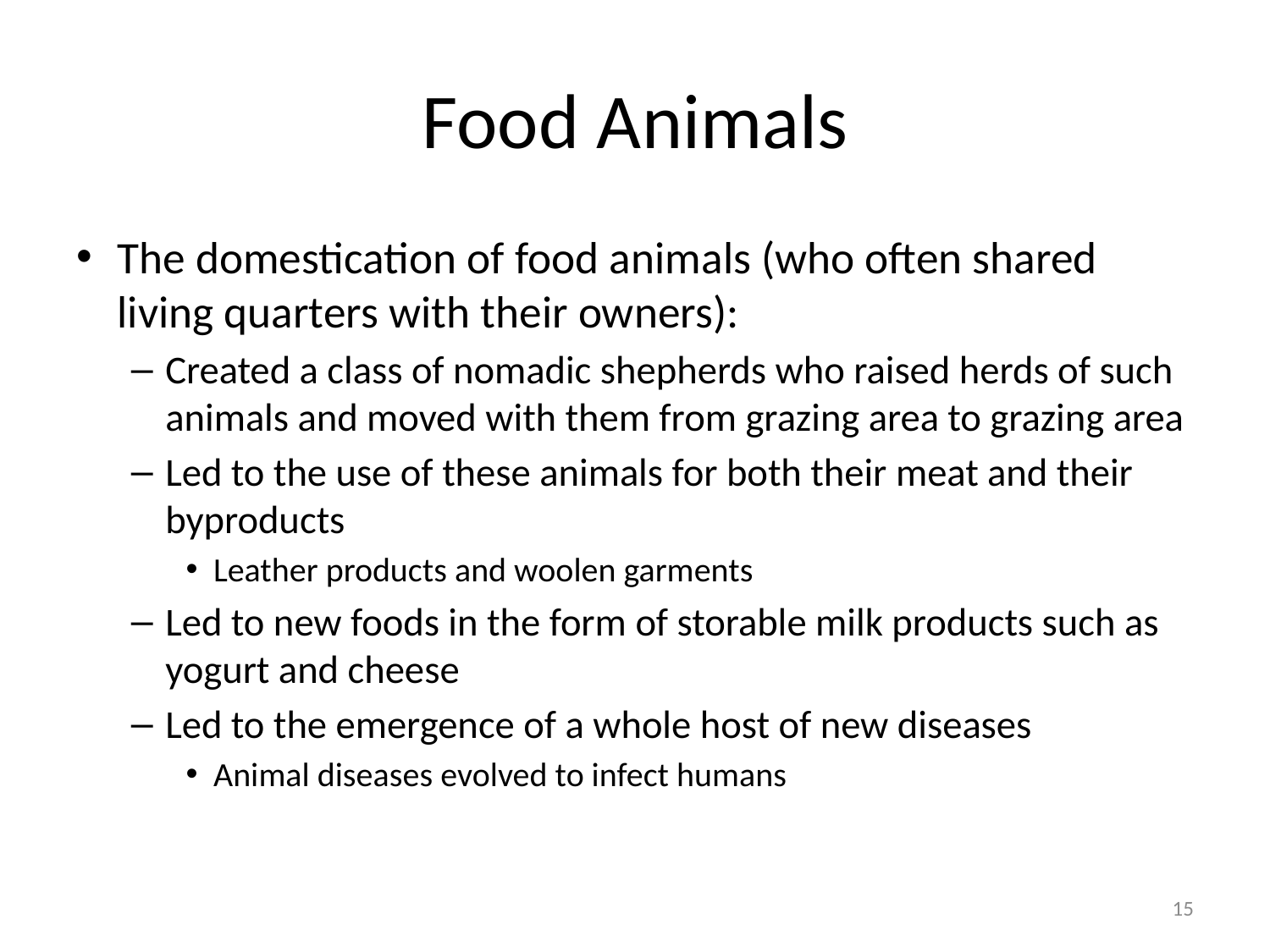

# Food Animals
The domestication of food animals (who often shared living quarters with their owners):
Created a class of nomadic shepherds who raised herds of such animals and moved with them from grazing area to grazing area
Led to the use of these animals for both their meat and their byproducts
Leather products and woolen garments
Led to new foods in the form of storable milk products such as yogurt and cheese
Led to the emergence of a whole host of new diseases
Animal diseases evolved to infect humans
15